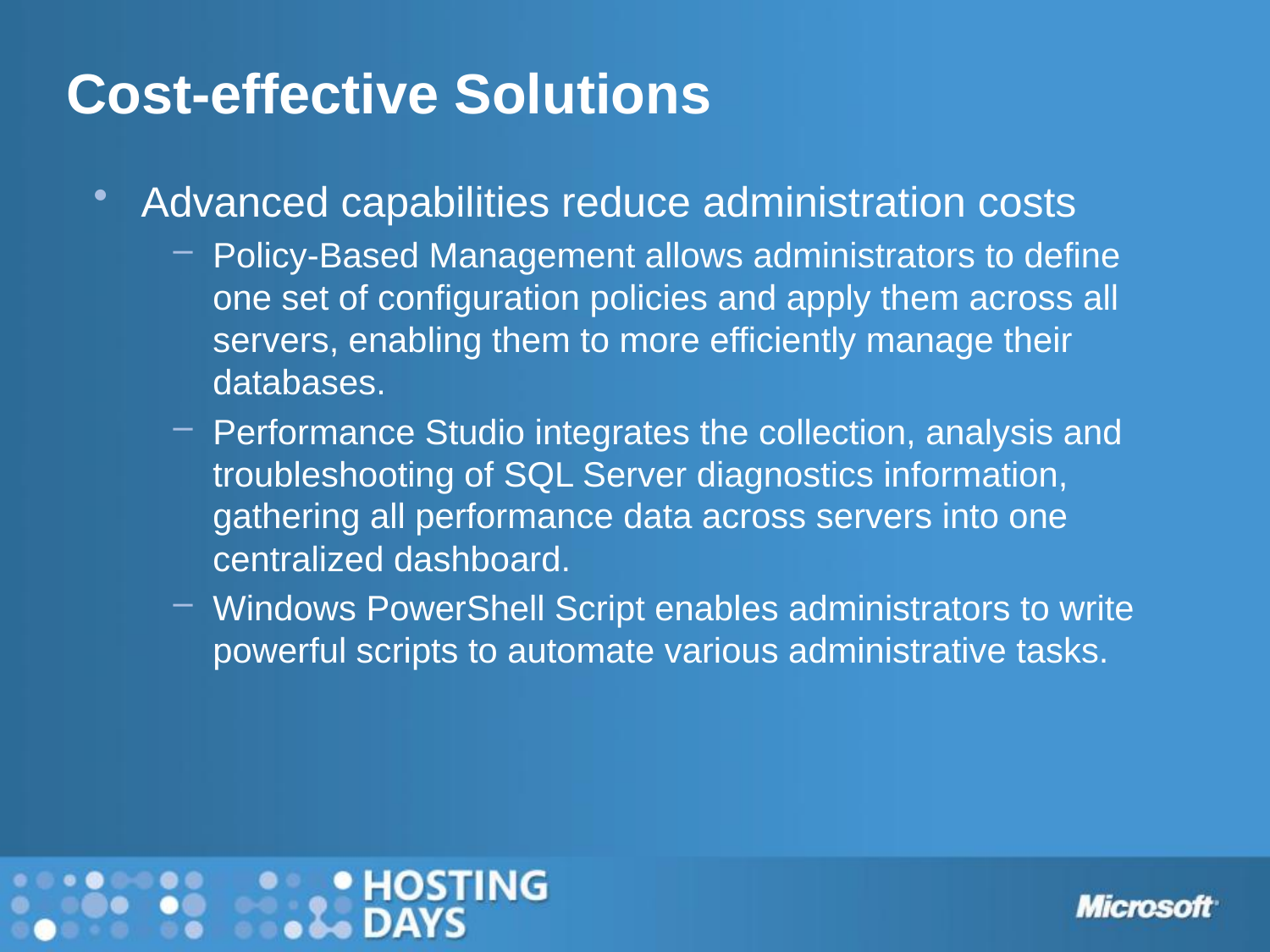

# Cost-effective Solutions
Advanced capabilities reduce administration costs
Policy-Based Management allows administrators to define one set of configuration policies and apply them across all servers, enabling them to more efficiently manage their databases.
Performance Studio integrates the collection, analysis and troubleshooting of SQL Server diagnostics information, gathering all performance data across servers into one centralized dashboard.
Windows PowerShell Script enables administrators to write powerful scripts to automate various administrative tasks.